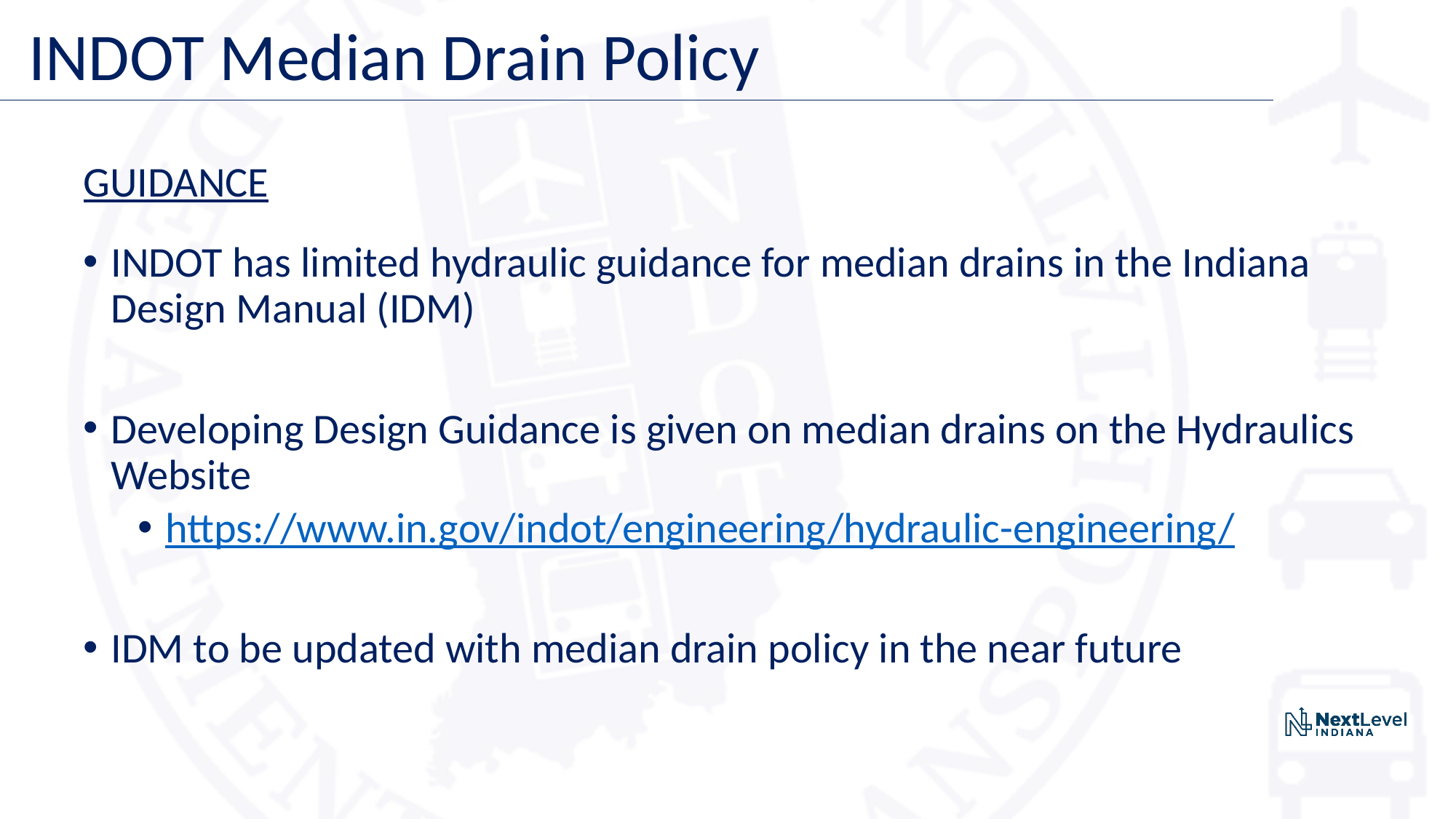

# INDOT Median Drain Policy
GUIDANCE

INDOT has limited hydraulic guidance for median drains in the Indiana Design Manual (IDM)

Developing Design Guidance is given on median drains on the Hydraulics Website
https://www.in.gov/indot/engineering/hydraulic-engineering/

IDM to be updated with median drain policy in the near future